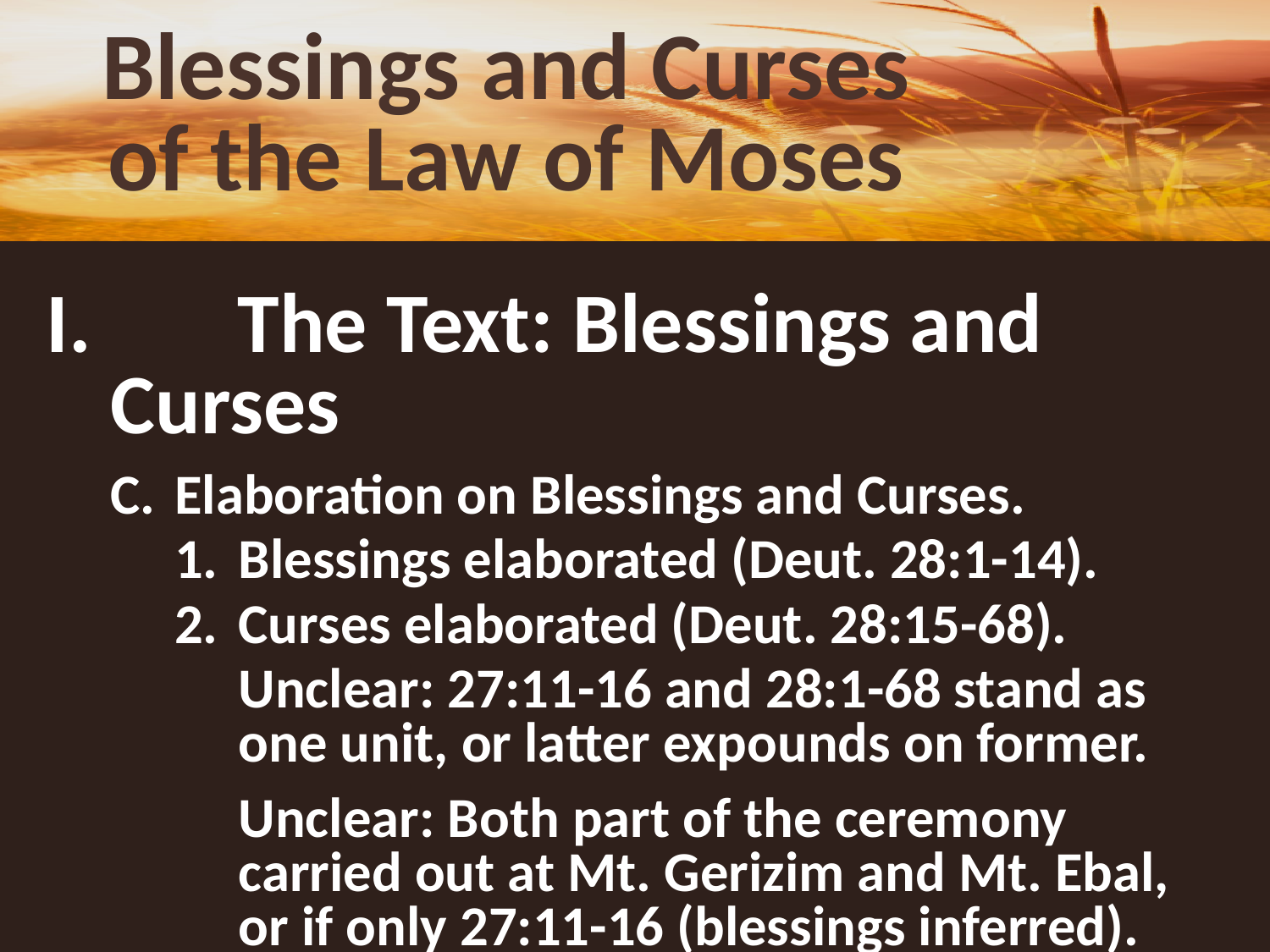

# Blessings and Curses of the Law of Moses
I. 	The Text: Blessings and Curses
C.	Elaboration on Blessings and Curses.
1.	Blessings elaborated (Deut. 28:1-14).
2.	Curses elaborated (Deut. 28:15-68).
Unclear: 27:11-16 and 28:1-68 stand as one unit, or latter expounds on former.
Unclear: Both part of the ceremony carried out at Mt. Gerizim and Mt. Ebal, or if only 27:11-16 (blessings inferred).